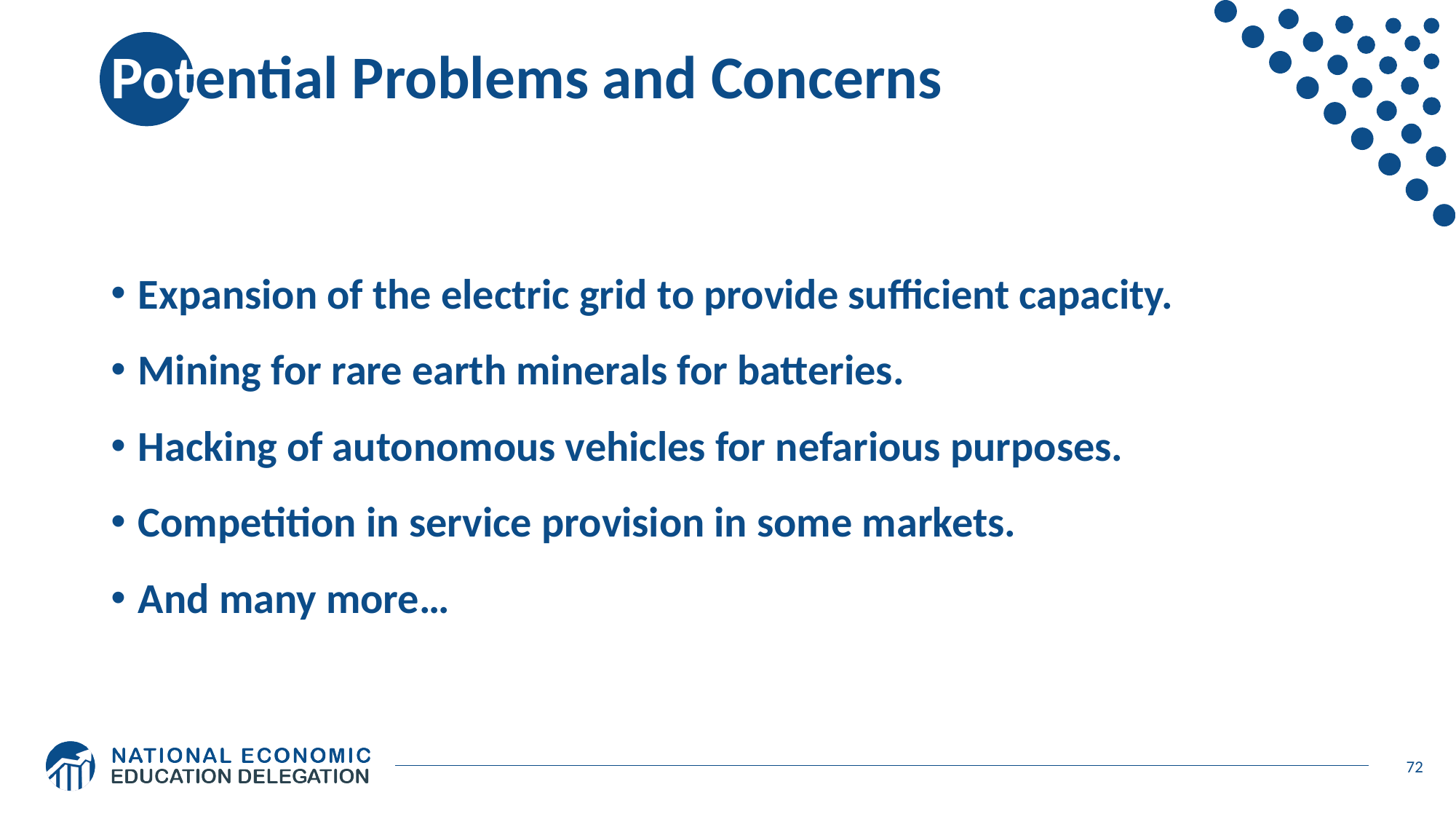

# Potential Problems and Concerns
Expansion of the electric grid to provide sufficient capacity.
Mining for rare earth minerals for batteries.
Hacking of autonomous vehicles for nefarious purposes.
Competition in service provision in some markets.
And many more…
72